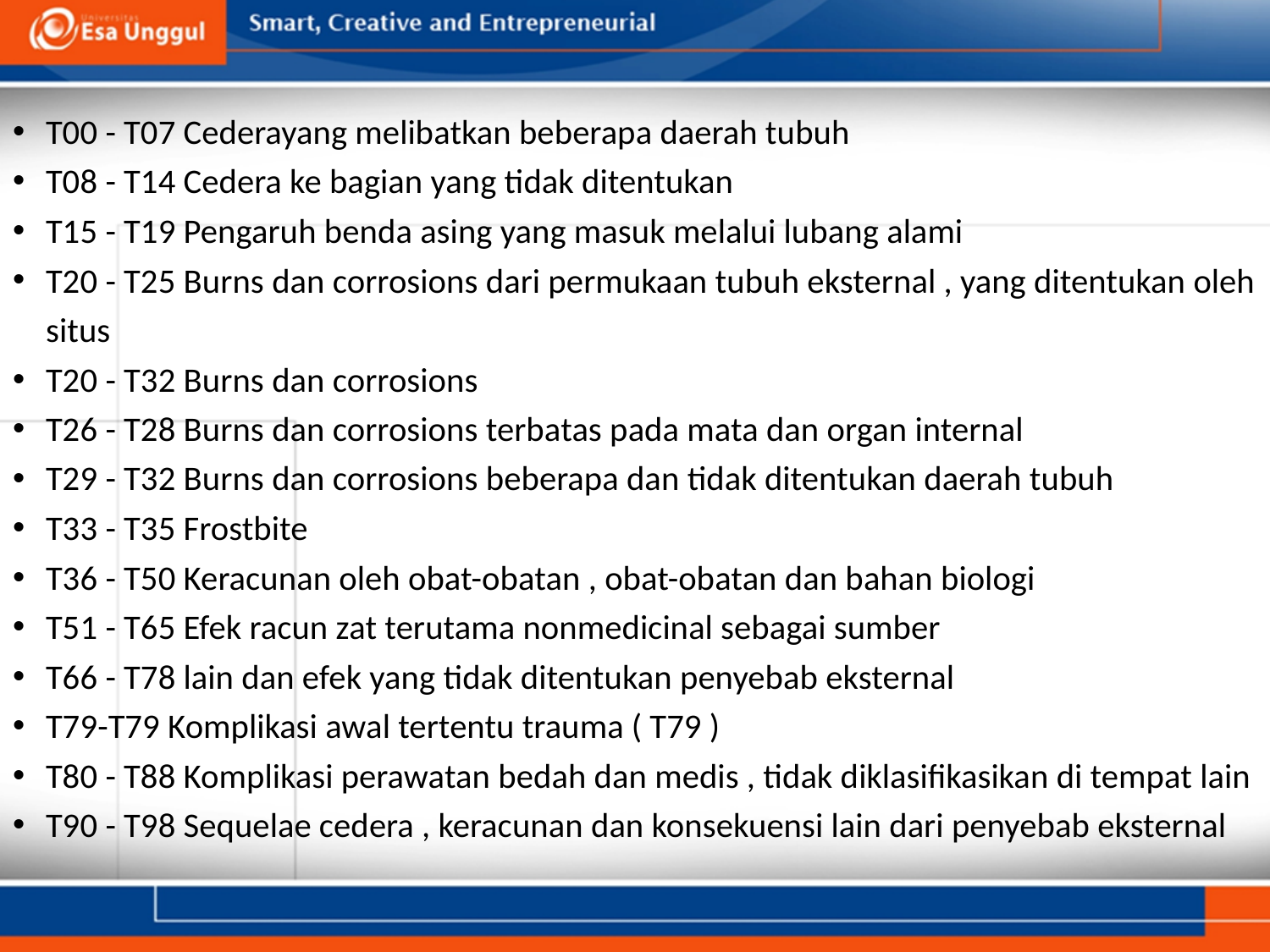

T00 - T07 Cederayang melibatkan beberapa daerah tubuh
T08 - T14 Cedera ke bagian yang tidak ditentukan
T15 - T19 Pengaruh benda asing yang masuk melalui lubang alami
T20 - T25 Burns dan corrosions dari permukaan tubuh eksternal , yang ditentukan oleh situs
T20 - T32 Burns dan corrosions
T26 - T28 Burns dan corrosions terbatas pada mata dan organ internal
T29 - T32 Burns dan corrosions beberapa dan tidak ditentukan daerah tubuh
T33 - T35 Frostbite
T36 - T50 Keracunan oleh obat-obatan , obat-obatan dan bahan biologi
T51 - T65 Efek racun zat terutama nonmedicinal sebagai sumber
T66 - T78 lain dan efek yang tidak ditentukan penyebab eksternal
T79-T79 Komplikasi awal tertentu trauma ( T79 )
T80 - T88 Komplikasi perawatan bedah dan medis , tidak diklasifikasikan di tempat lain
T90 - T98 Sequelae cedera , keracunan dan konsekuensi lain dari penyebab eksternal